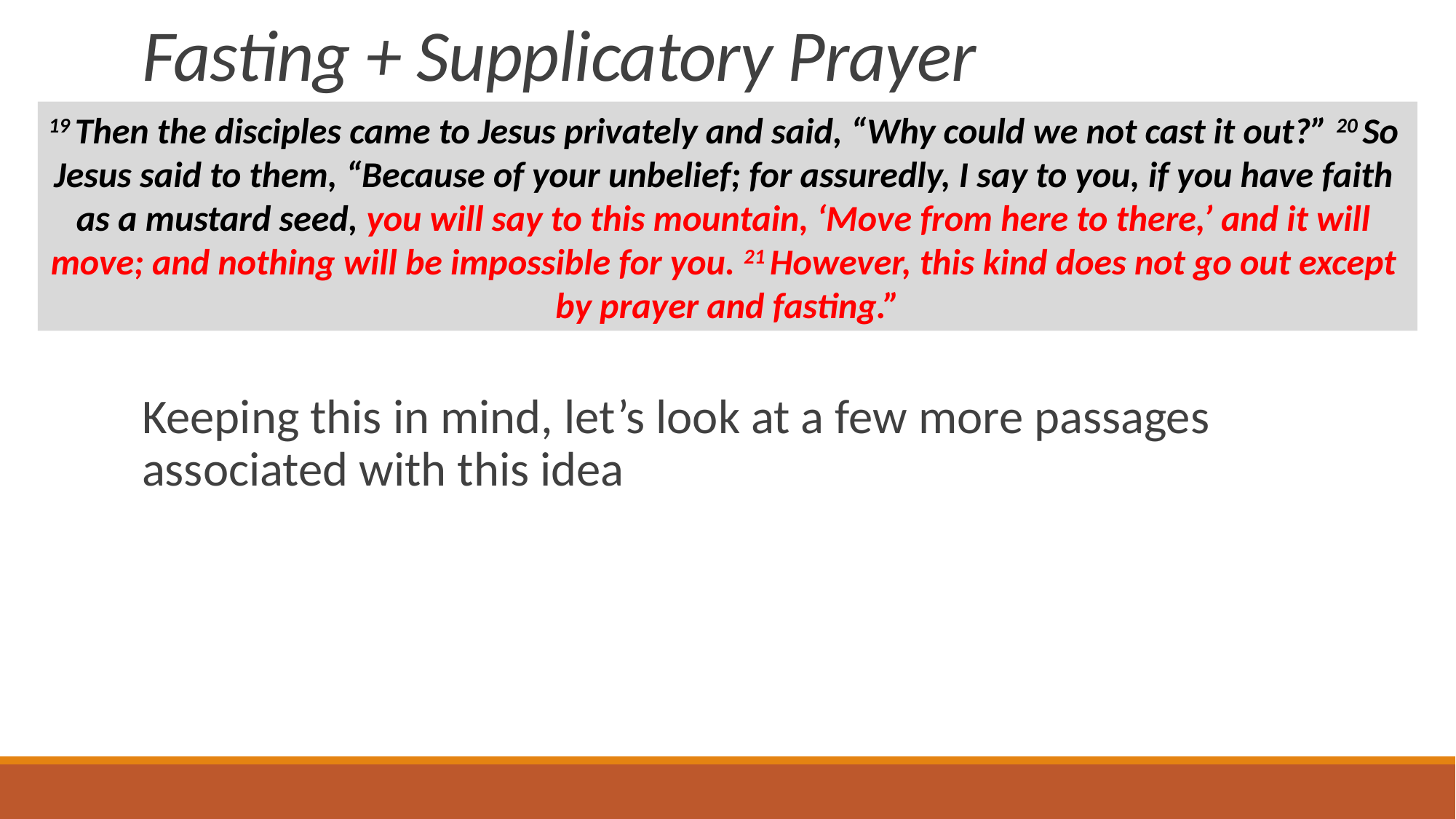

# Fasting + Supplicatory Prayer
19 Then the disciples came to Jesus privately and said, “Why could we not cast it out?” 20 So
Jesus said to them, “Because of your unbelief; for assuredly, I say to you, if you have faith
as a mustard seed, you will say to this mountain, ‘Move from here to there,’ and it will
move; and nothing will be impossible for you. 21 However, this kind does not go out except
by prayer and fasting.”

Keeping this in mind, let’s look at a few more passages associated with this idea